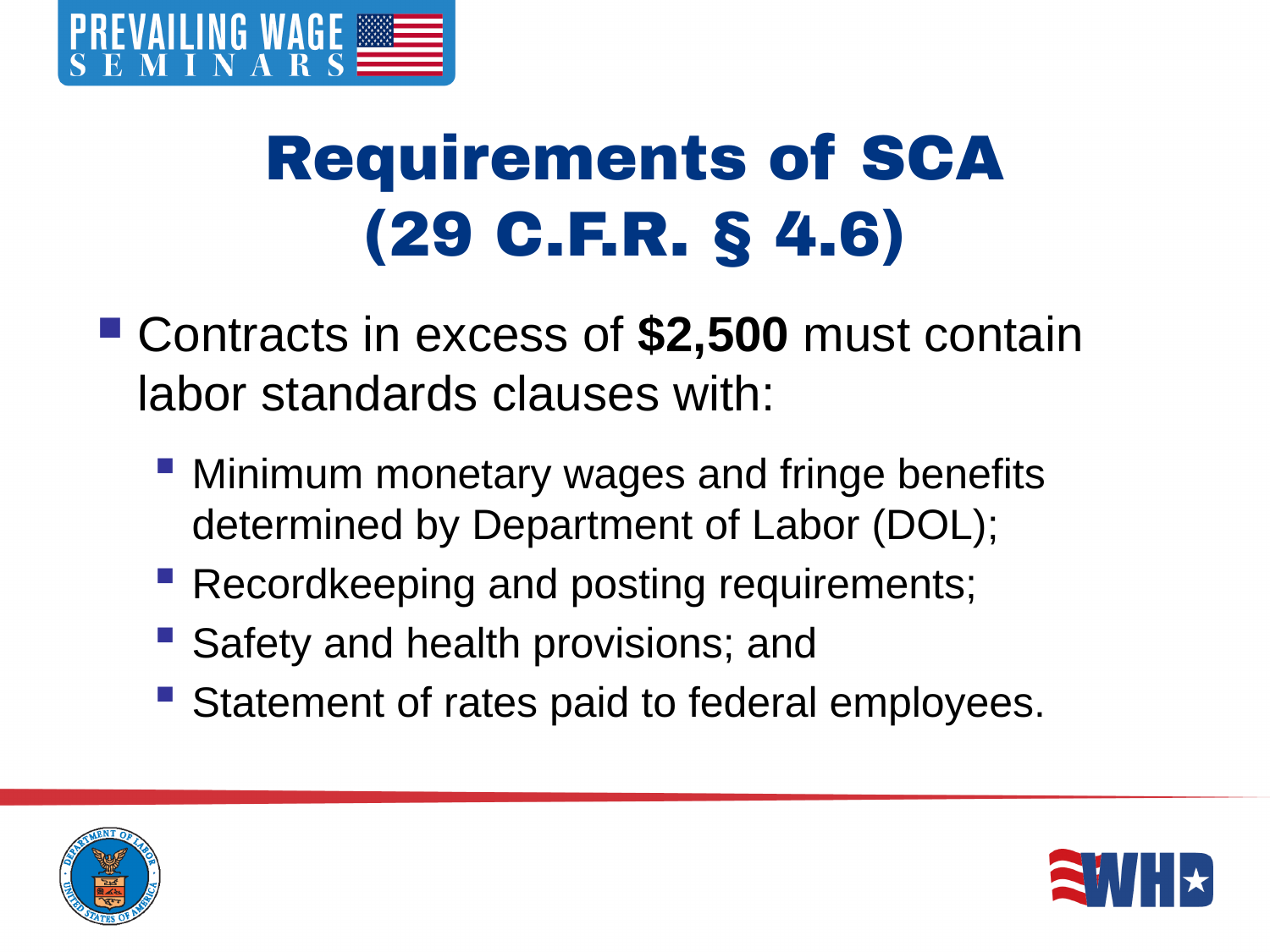

# Requirements of SCA (29 C.F.R. § 4.6)
Contracts in excess of $2,500 must contain labor standards clauses with:

Minimum monetary wages and fringe benefits determined by Department of Labor (DOL);
Recordkeeping and posting requirements;
Safety and health provisions; and
Statement of rates paid to federal employees.